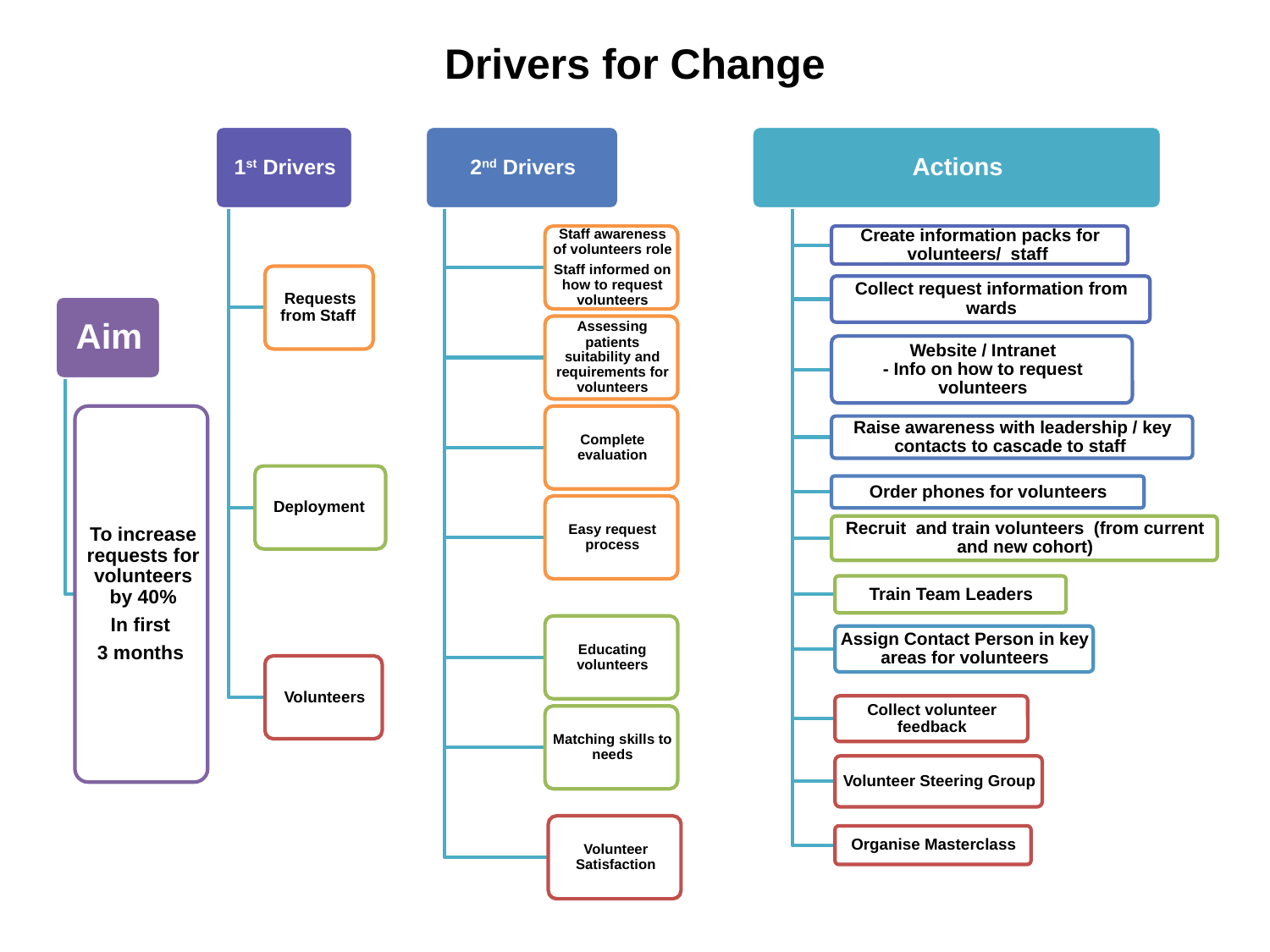

# Drivers for Change
Aim
To increase requests for volunteers by 40%
In first
3 months
1st Drivers
Requests from Staff
Deployment
Volunteers
2nd Drivers
Staff awareness of volunteers role
Staff informed on how to request volunteers
Assessing patients suitability and requirements for volunteers
Complete evaluation
Easy request process
Educating volunteers
Matching skills to needs
Volunteer Satisfaction
Actions
Create information packs for volunteers/  staff
Collect request information from wards
Website / Intranet
- Info on how to request volunteers
Raise awareness with leadership / key contacts to cascade to staff
Order phones for volunteers
Recruit  and train volunteers  (from current and new cohort)
Train Team Leaders
Assign Contact Person in key areas for volunteers
Collect volunteer feedback
Volunteer Steering Group
Organise Masterclass